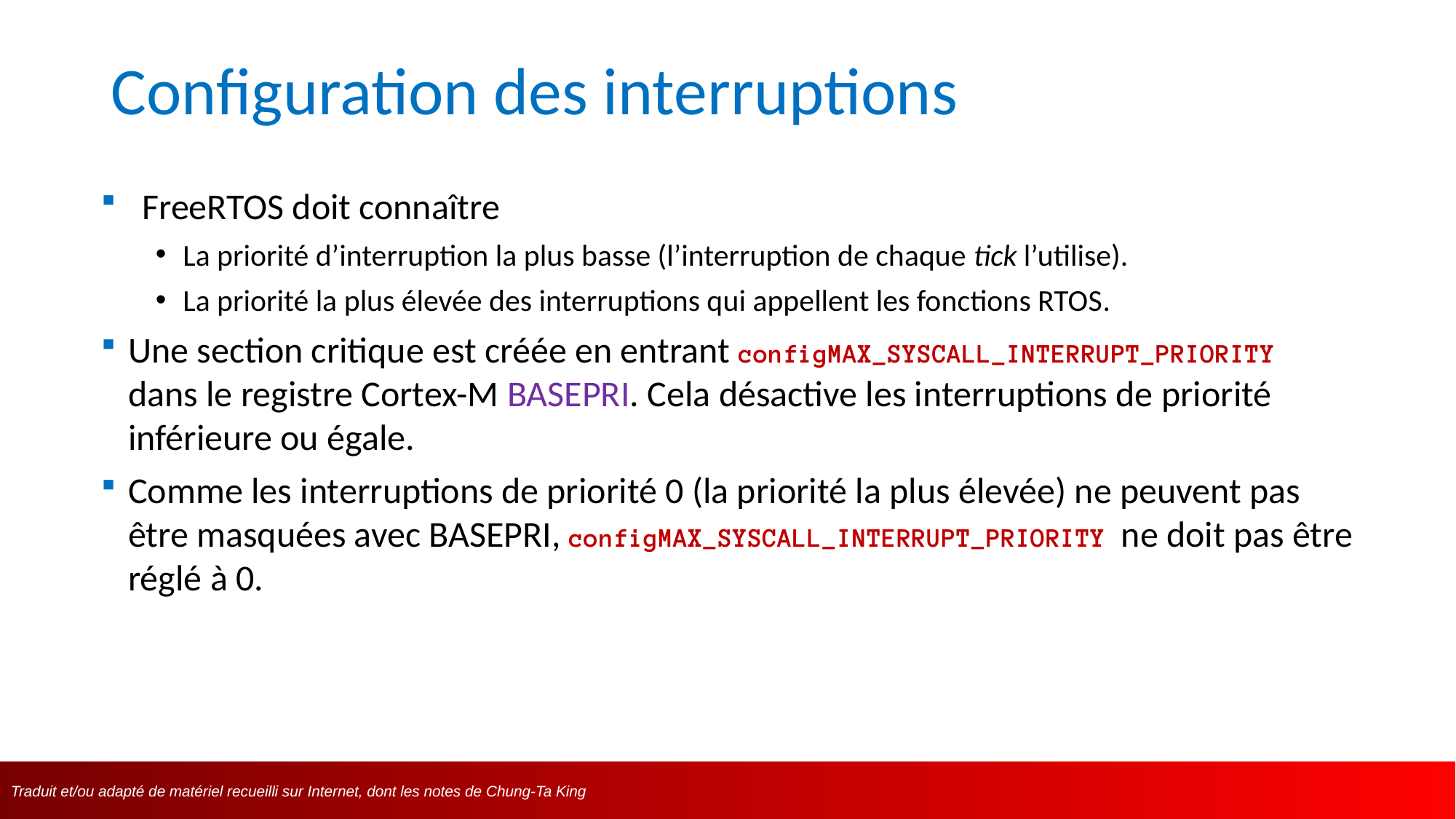

# Configuration des interruptions
FreeRTOS doit connaître
La priorité d’interruption la plus basse (l’interruption de chaque tick l’utilise).
La priorité la plus élevée des interruptions qui appellent les fonctions RTOS.
Une section critique est créée en entrant configMAX_SYSCALL_INTERRUPT_PRIORITY dans le registre Cortex-M BASEPRI. Cela désactive les interruptions de priorité inférieure ou égale.
Comme les interruptions de priorité 0 (la priorité la plus élevée) ne peuvent pas être masquées avec BASEPRI, configMAX_SYSCALL_INTERRUPT_PRIORITY ne doit pas être réglé à 0.